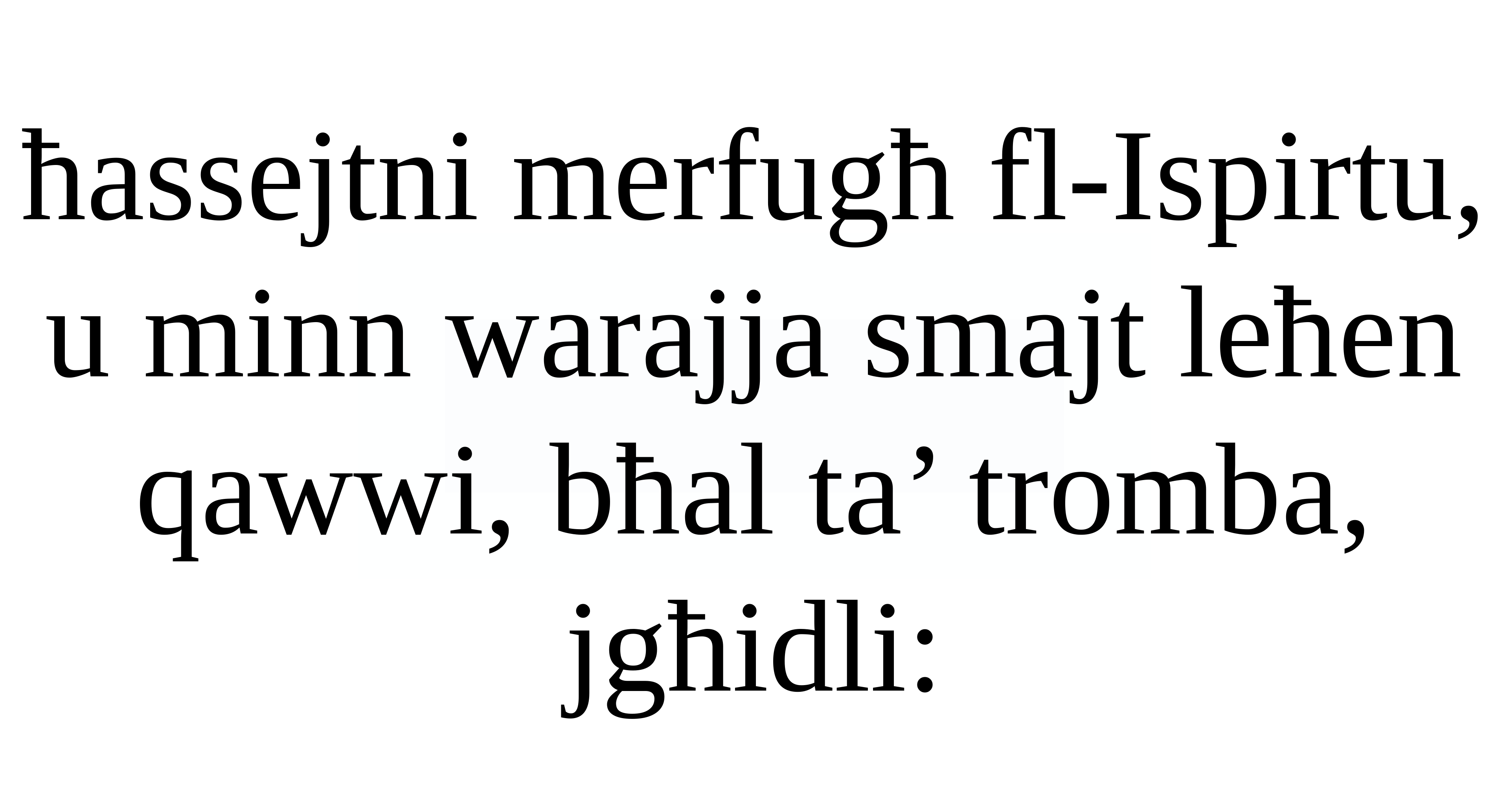

ħassejtni merfugħ fl-Ispirtu, u minn warajja smajt leħen qawwi, bħal ta’ tromba, jgħidli: